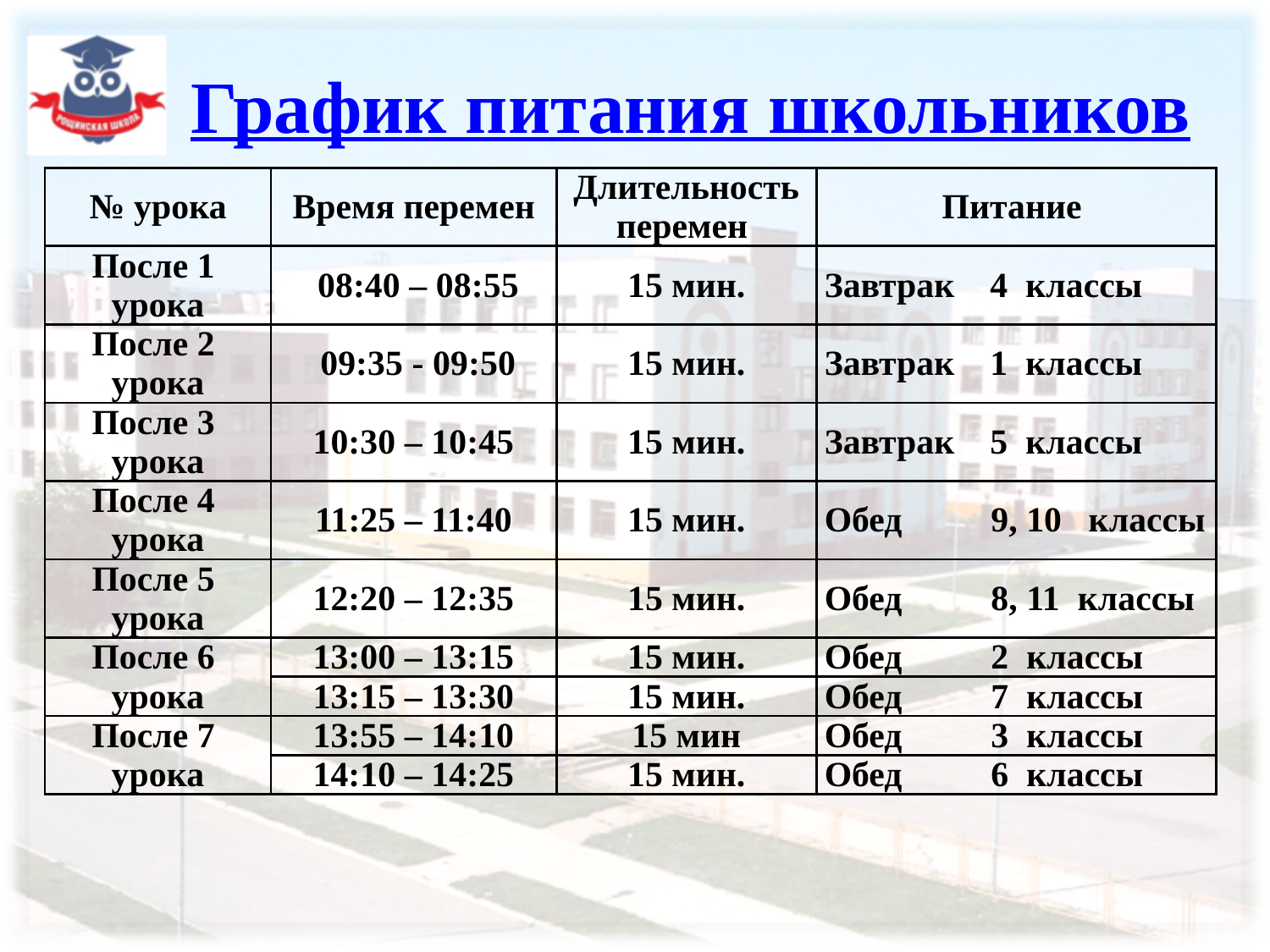

# График питания школьников
| № урока | Время перемен | Длительность перемен | Питание |
| --- | --- | --- | --- |
| После 1 урока | 08:40 – 08:55 | 15 мин. | Завтрак 4 классы |
| После 2 урока | 09:35 - 09:50 | 15 мин. | Завтрак 1 классы |
| После 3 урока | 10:30 – 10:45 | 15 мин. | Завтрак 5 классы |
| После 4 урока | 11:25 – 11:40 | 15 мин. | Обед 9, 10 классы |
| После 5 урока | 12:20 – 12:35 | 15 мин. | Обед 8, 11 классы |
| После 6 урока | 13:00 – 13:15 | 15 мин. | Обед 2 классы |
|  | 13:15 – 13:30 | 15 мин. | Обед 7 классы |
| После 7 урока | 13:55 – 14:10 | 15 мин | Обед 3 классы |
|  | 14:10 – 14:25 | 15 мин. | Обед 6 классы |